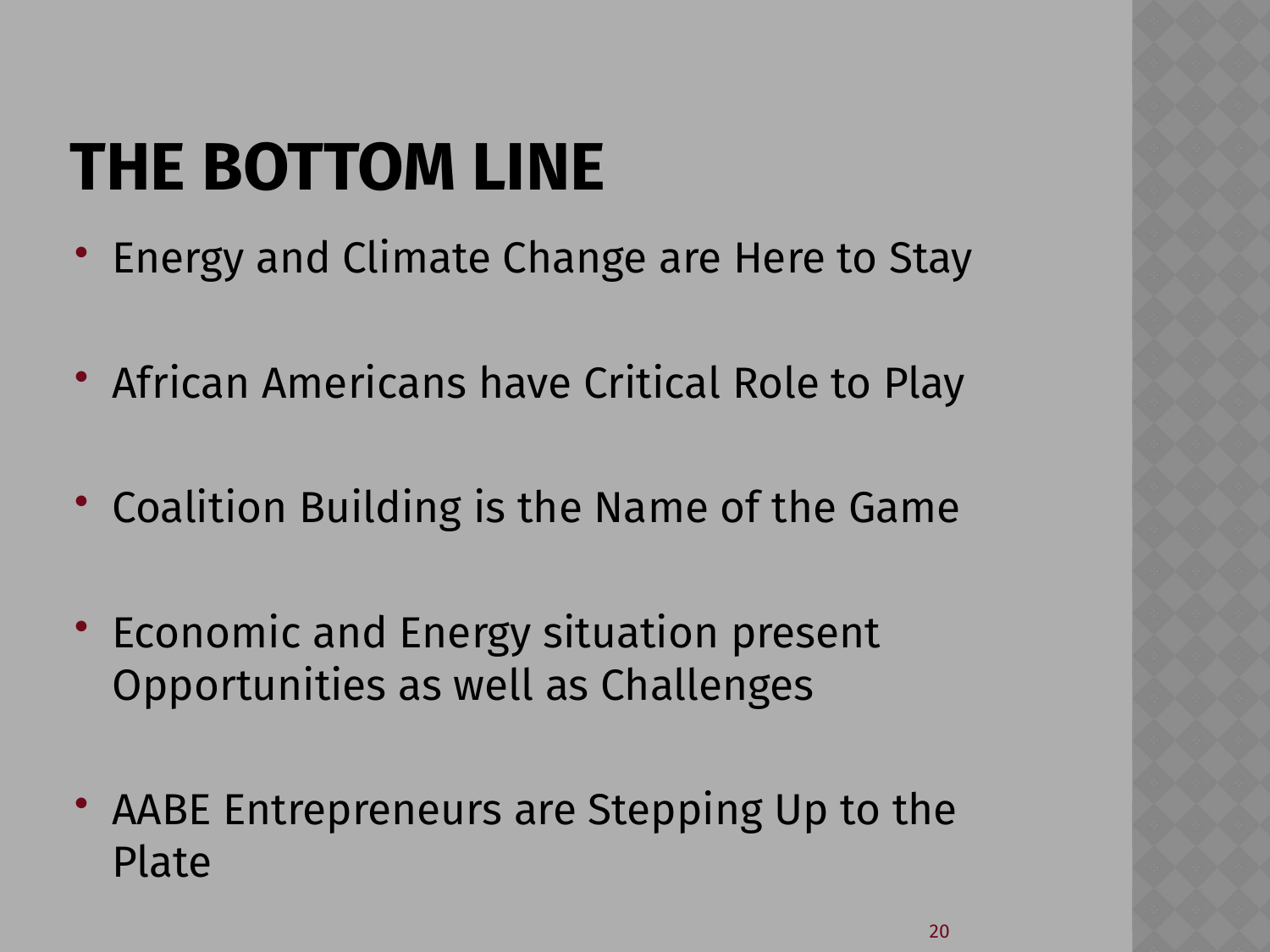

# The bottom line
Energy and Climate Change are Here to Stay

African Americans have Critical Role to Play

Coalition Building is the Name of the Game

Economic and Energy situation present Opportunities as well as Challenges

AABE Entrepreneurs are Stepping Up to the Plate
20